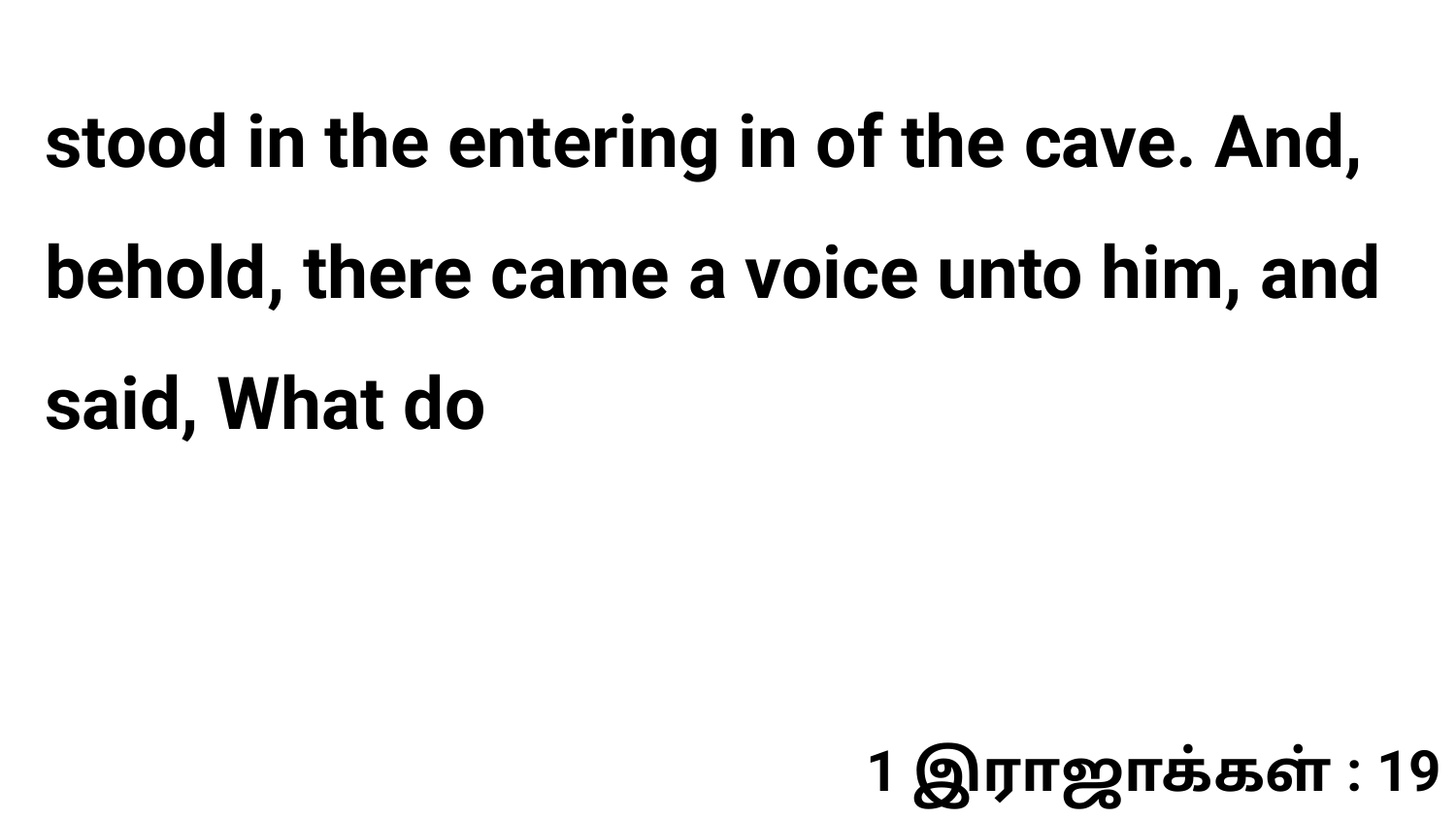

stood in the entering in of the cave. And, behold, there came a voice unto him, and said, What do
1 இராஜாக்கள் : 19